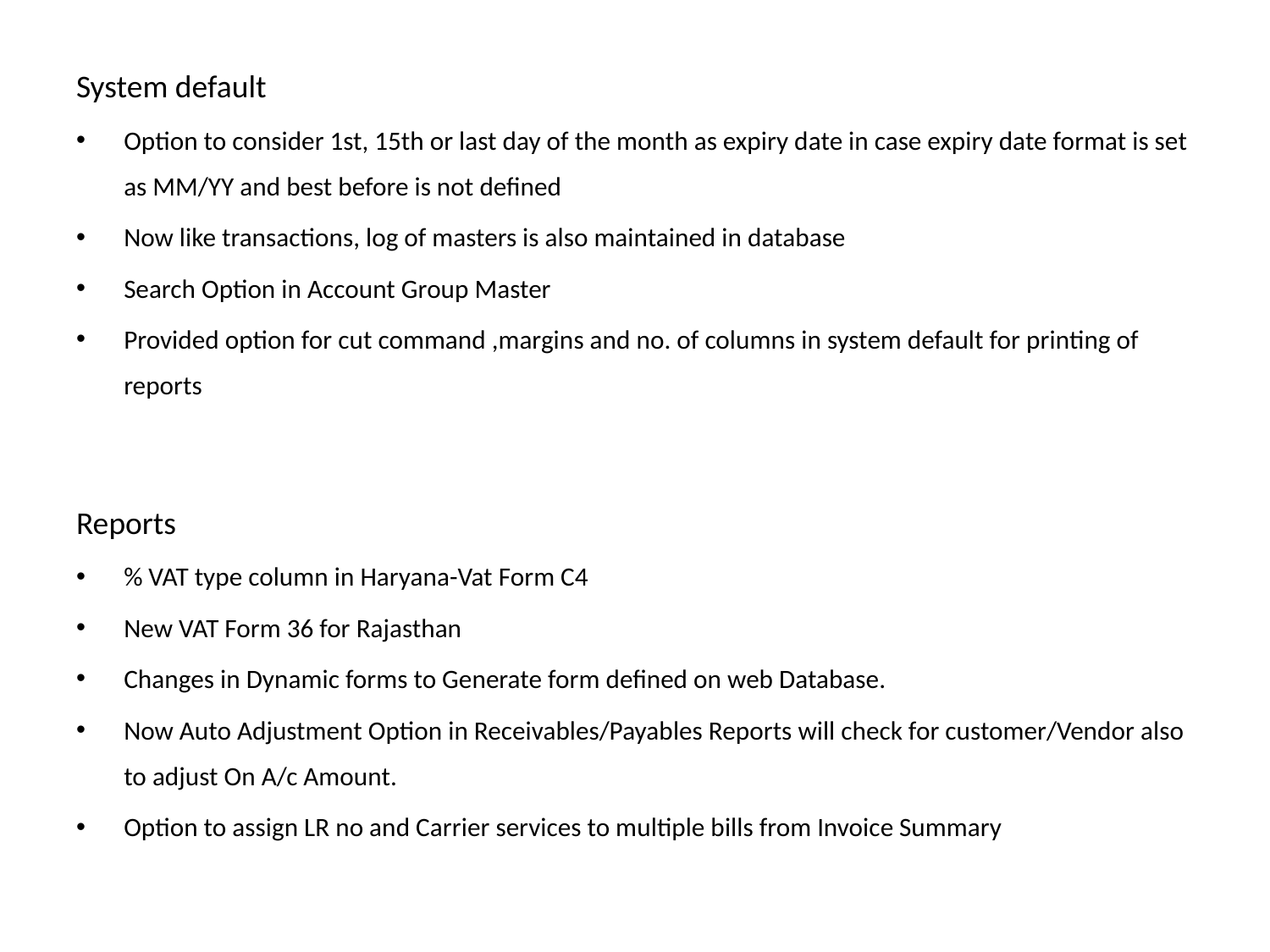

System default
Option to consider 1st, 15th or last day of the month as expiry date in case expiry date format is set as MM/YY and best before is not defined
Now like transactions, log of masters is also maintained in database
Search Option in Account Group Master
Provided option for cut command ,margins and no. of columns in system default for printing of reports

Reports
% VAT type column in Haryana-Vat Form C4
New VAT Form 36 for Rajasthan
Changes in Dynamic forms to Generate form defined on web Database.
Now Auto Adjustment Option in Receivables/Payables Reports will check for customer/Vendor also to adjust On A/c Amount.
Option to assign LR no and Carrier services to multiple bills from Invoice Summary